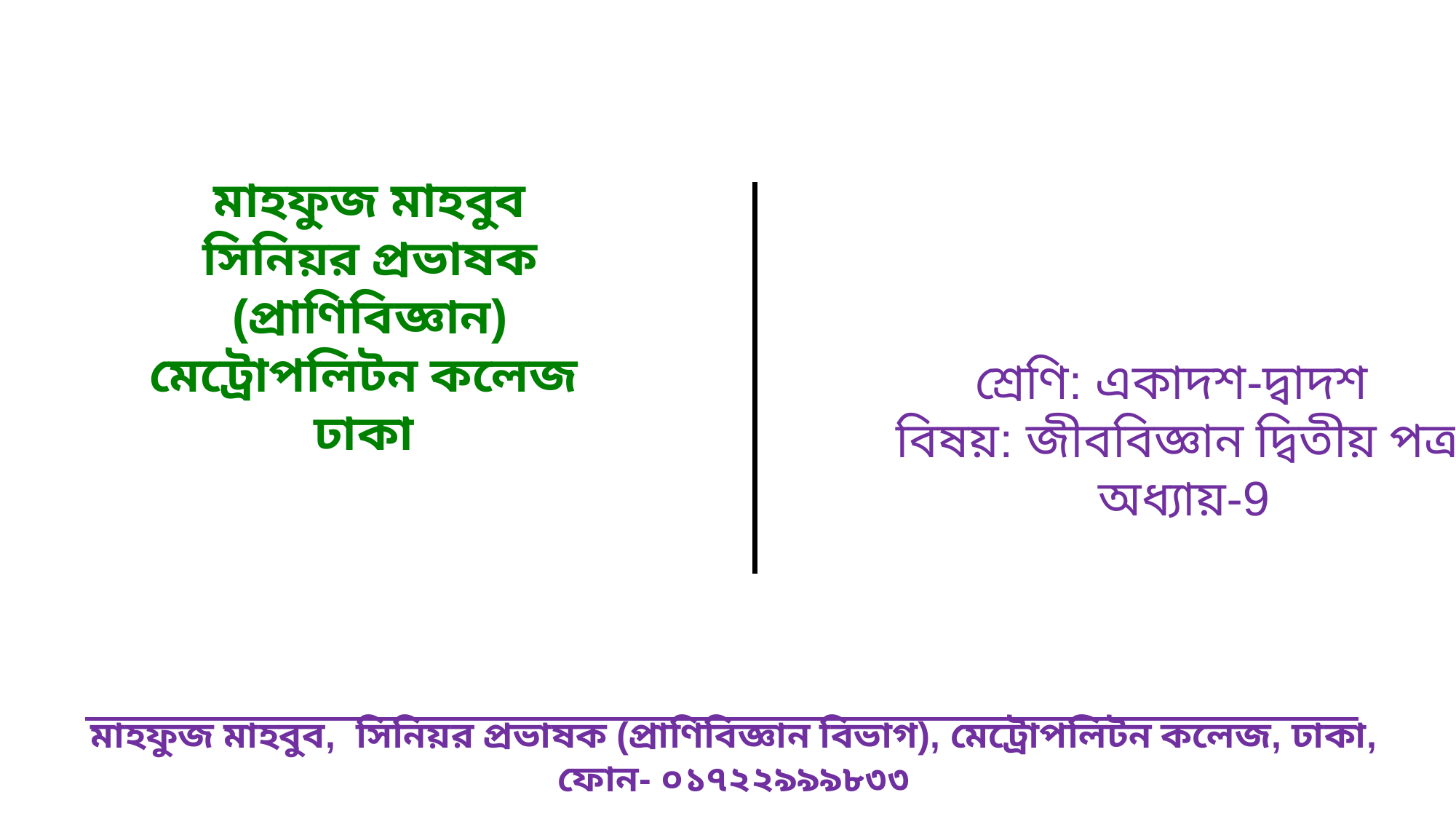

মাহফুজ মাহবুব
সিনিয়র প্রভাষক (প্রাণিবিজ্ঞান)
মেট্রোপলিটন কলেজ
ঢাকা
শ্রেণি: একাদশ-দ্বাদশ
বিষয়: জীববিজ্ঞান দ্বিতীয় পত্র
 অধ্যায়-9